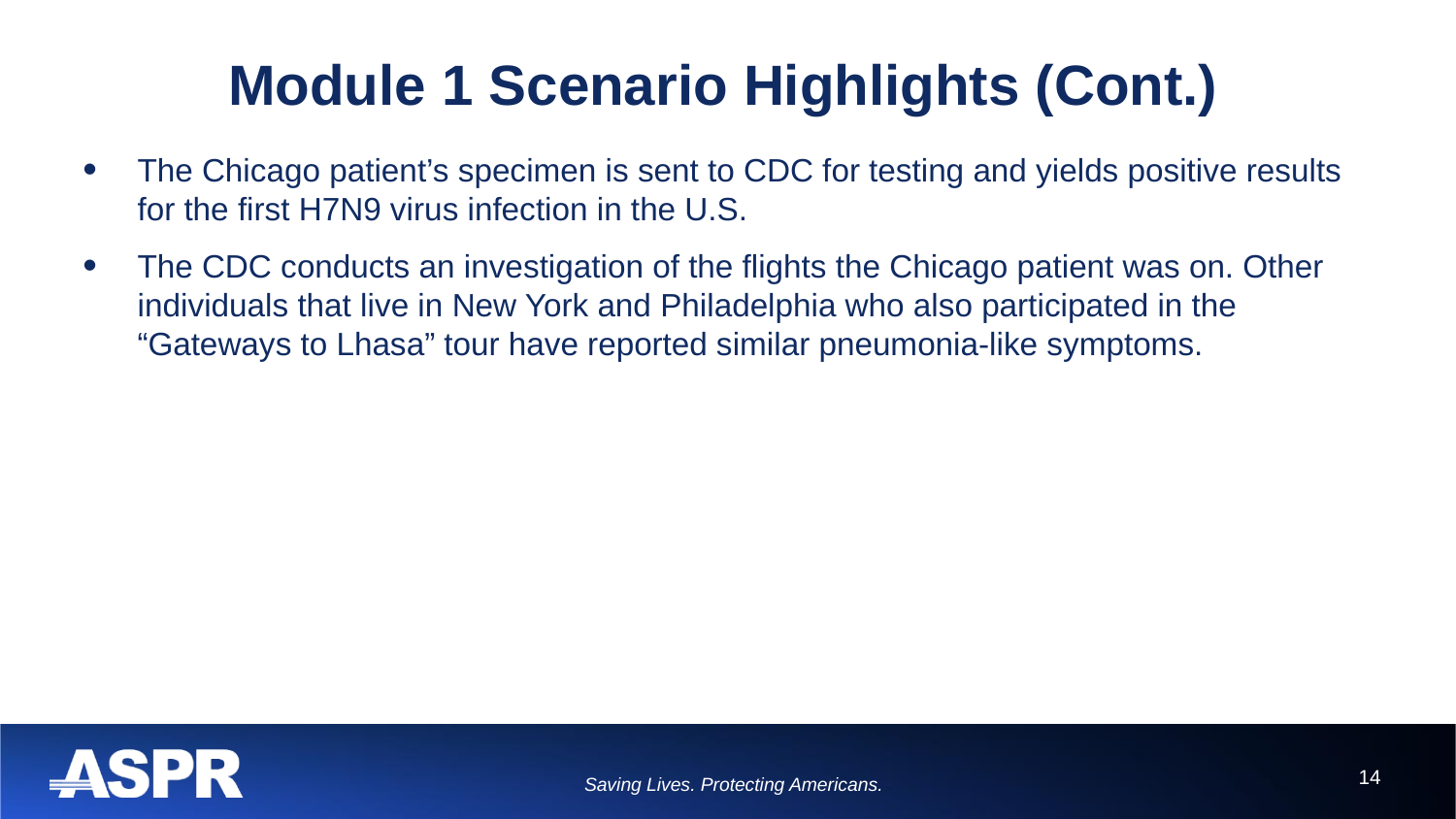

# Module 1 Scenario Highlights (Cont.)
The Chicago patient’s specimen is sent to CDC for testing and yields positive results for the first H7N9 virus infection in the U.S.
The CDC conducts an investigation of the flights the Chicago patient was on. Other individuals that live in New York and Philadelphia who also participated in the “Gateways to Lhasa” tour have reported similar pneumonia-like symptoms.